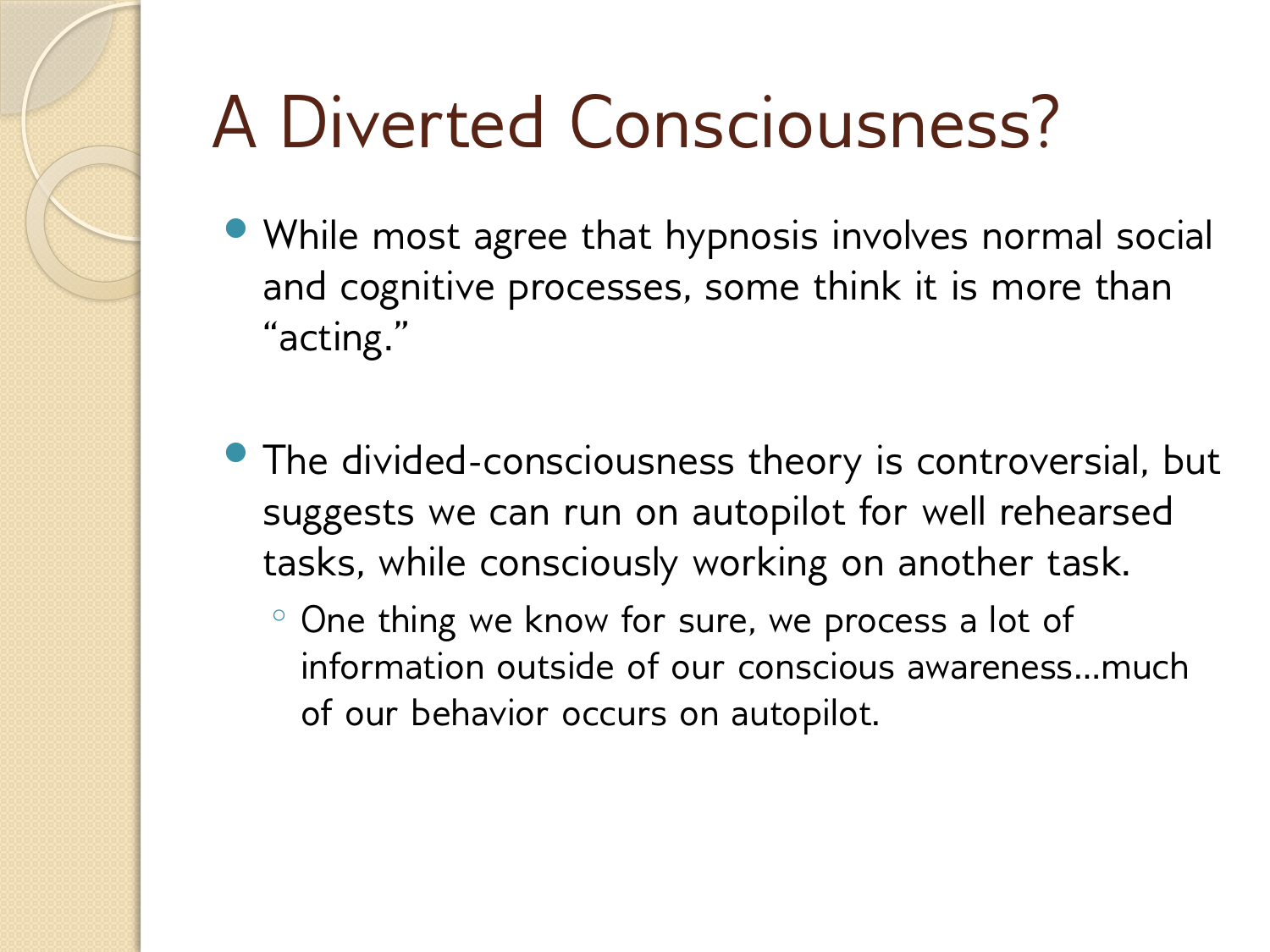

# A Diverted Consciousness?
While most agree that hypnosis involves normal social and cognitive processes, some think it is more than “acting.”

The divided-consciousness theory is controversial, but suggests we can run on autopilot for well rehearsed tasks, while consciously working on another task.
One thing we know for sure, we process a lot of information outside of our conscious awareness…much of our behavior occurs on autopilot.